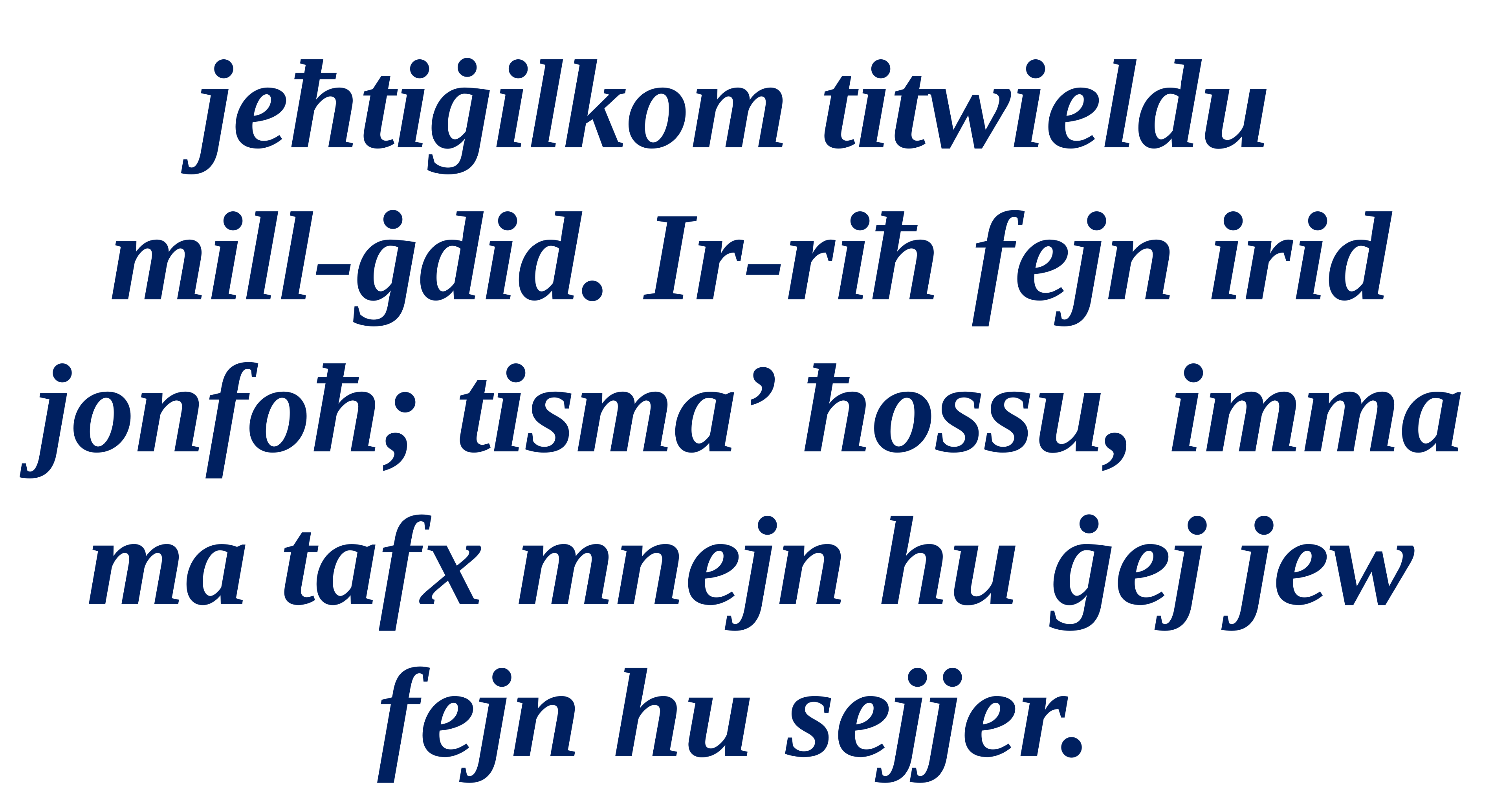

jeħtiġilkom titwieldu
mill-ġdid. Ir-riħ fejn irid jonfoħ; tisma’ ħossu, imma ma tafx mnejn hu ġej jew fejn hu sejjer.